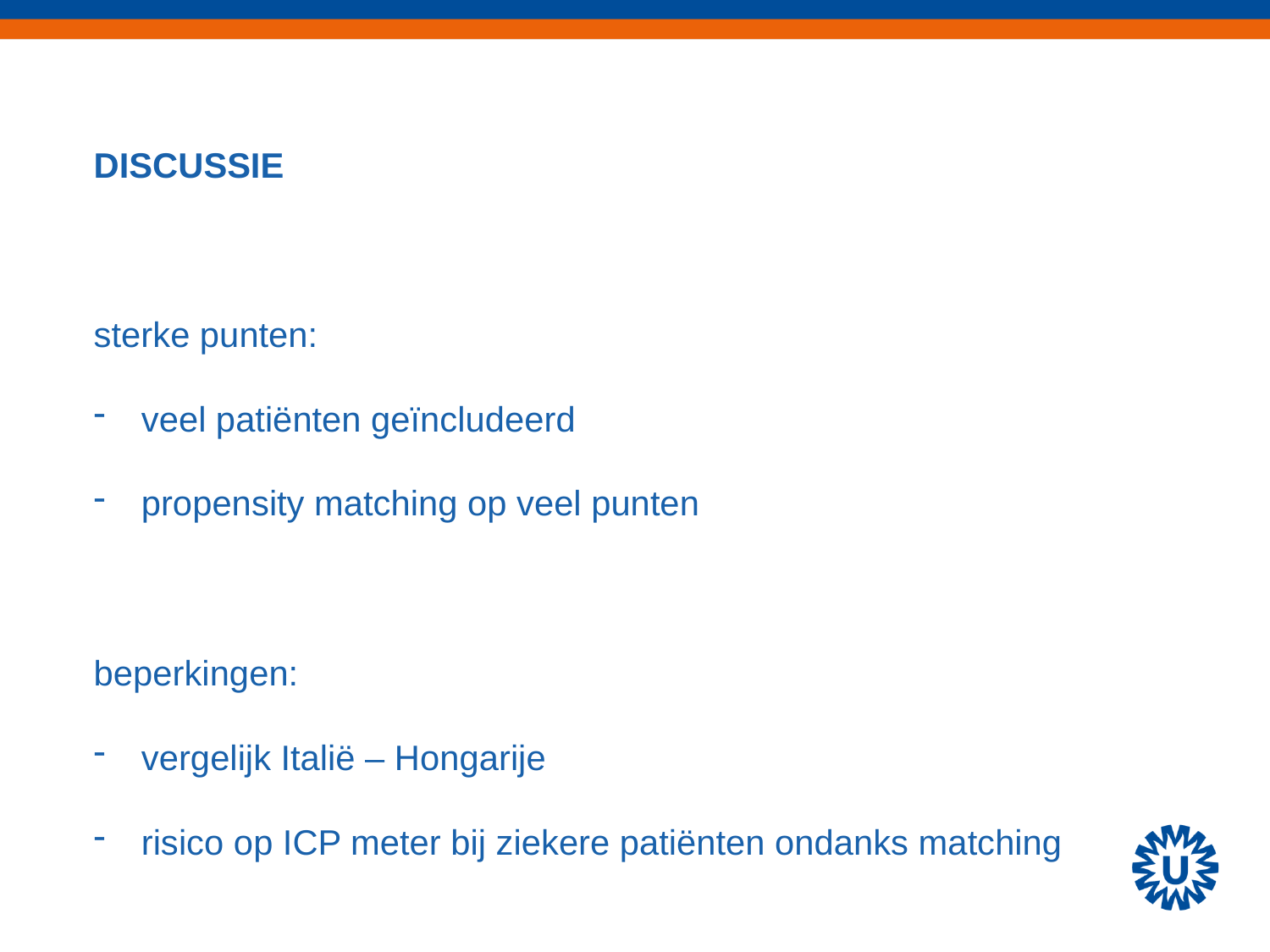

DISCUSSIE

sterke punten:

veel patiënten geïncludeerd

propensity matching op veel punten

beperkingen:

vergelijk Italië – Hongarije

risico op ICP meter bij ziekere patiënten ondanks matching